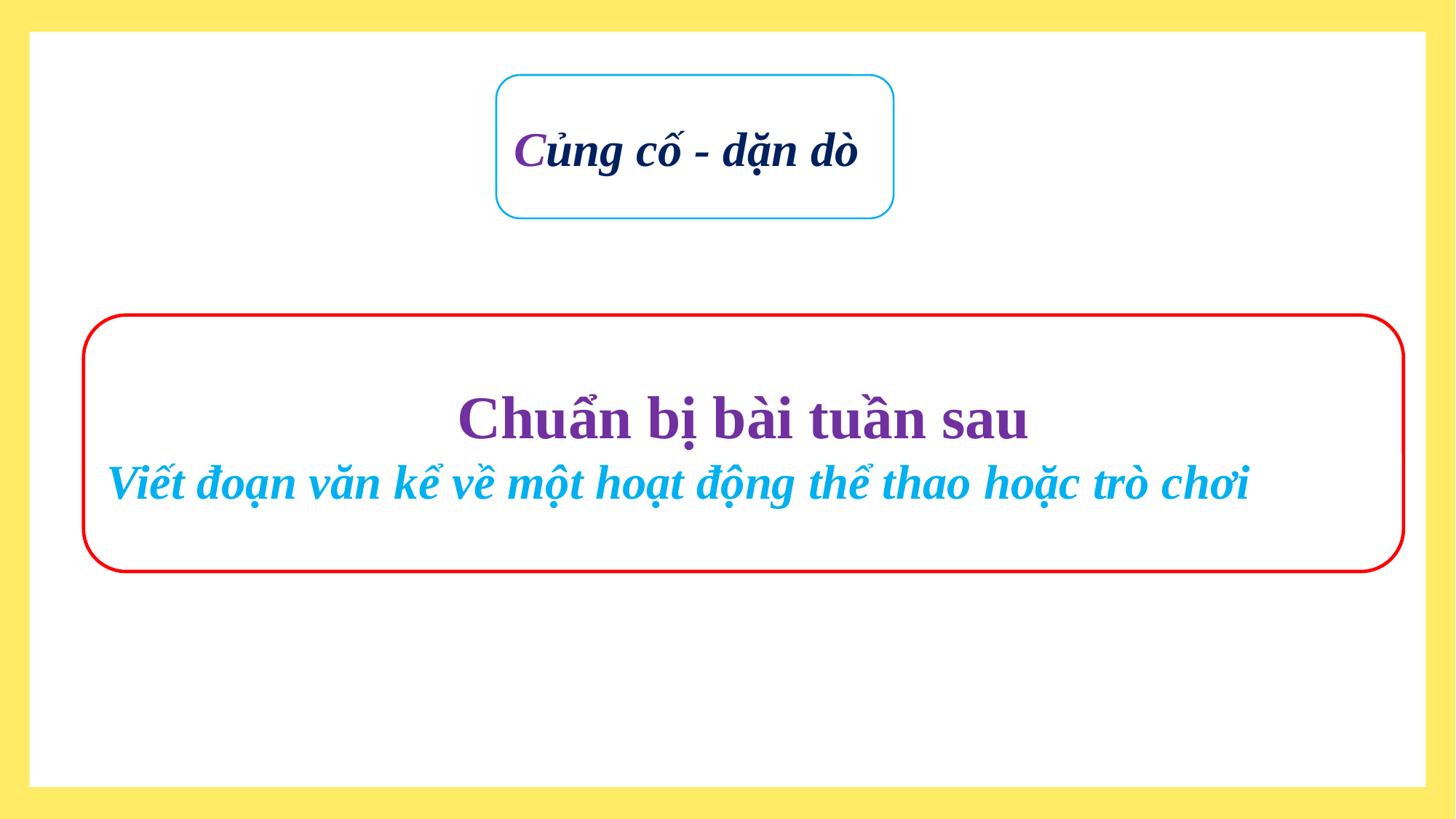

Củng cố - dặn dò
Chuẩn bị bài tuần sau
Viết đoạn văn kể về một hoạt động thể thao hoặc trò chơi